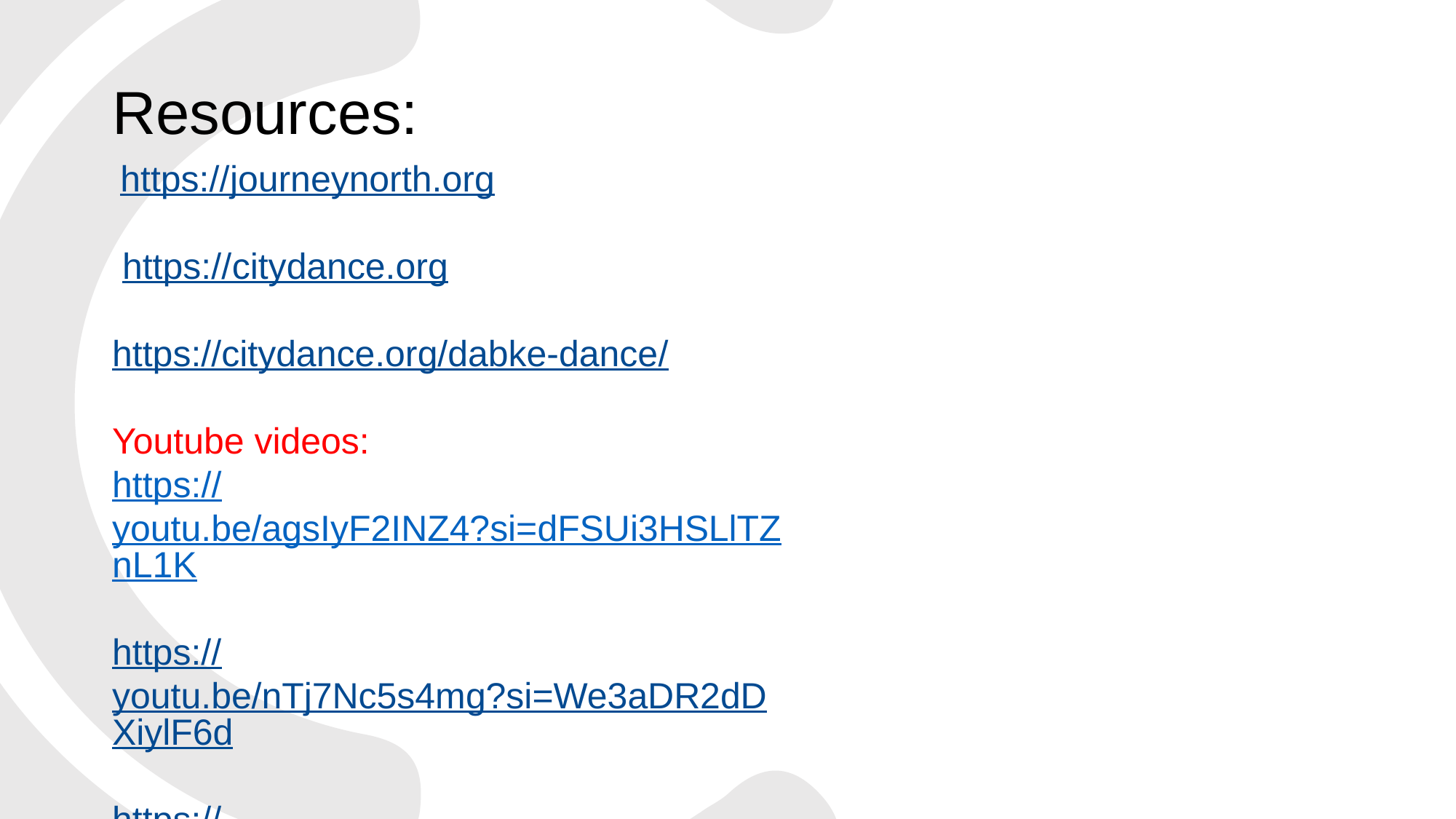

Resources:

 https://journeynorth.org

 https://citydance.org

https://citydance.org/dabke-dance/

Youtube videos:
https://youtu.be/agsIyF2INZ4?si=dFSUi3HSLlTZnL1K

https://youtu.be/nTj7Nc5s4mg?si=We3aDR2dDXiylF6d

https://youtu.be/Os4cF1UXz_c?si=ToVApzolHDHqxU_j